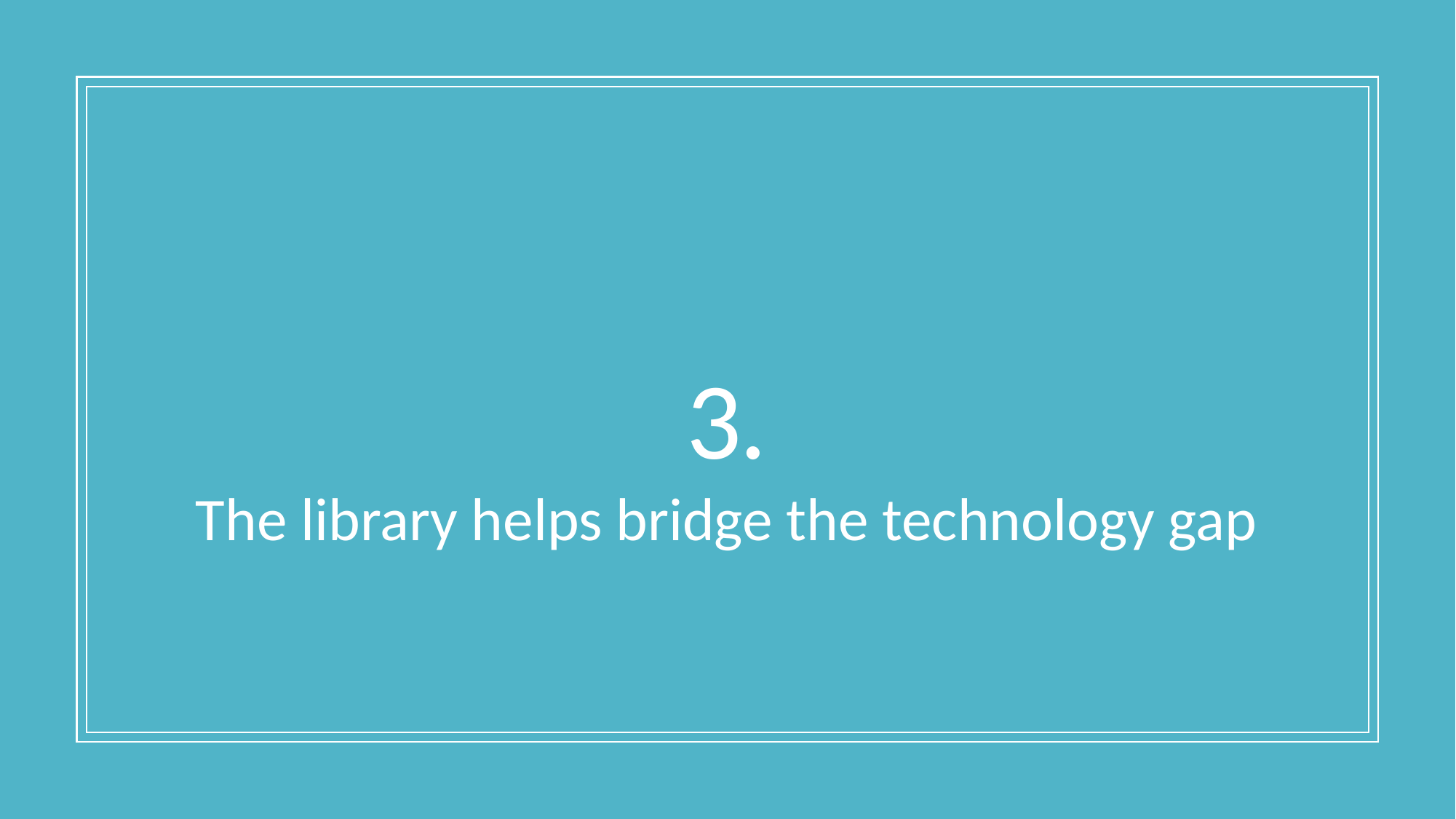

# 3.
The library helps bridge the technology gap